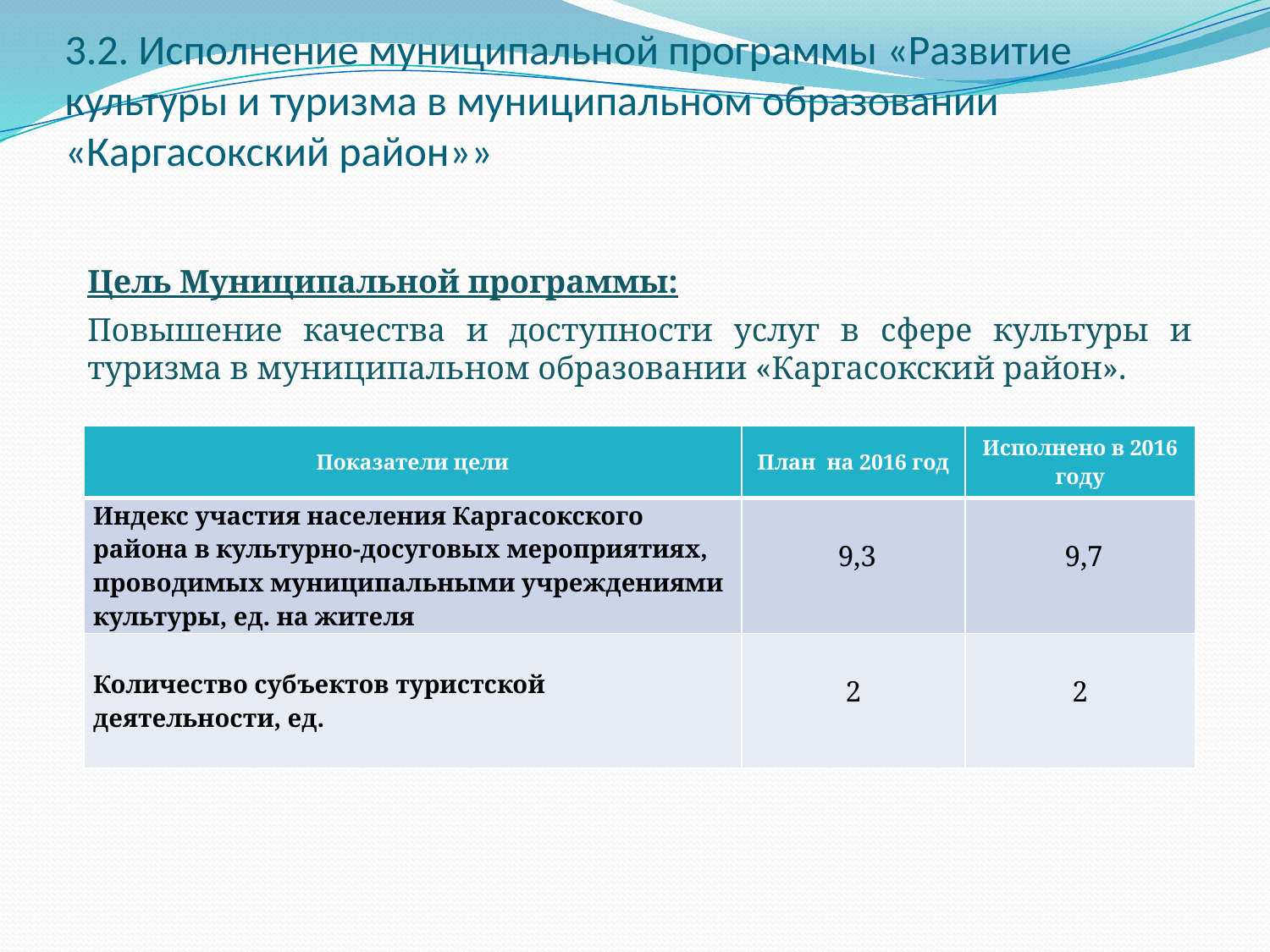

# 3.2. Исполнение муниципальной программы «Развитие культуры и туризма в муниципальном образовании «Каргасокский район»»
Цель Муниципальной программы:
Повышение качества и доступности услуг в сфере культуры и туризма в муниципальном образовании «Каргасокский район».
| Показатели цели | План на 2016 год | Исполнено в 2016 году |
| --- | --- | --- |
| Индекс участия населения Каргасокского района в культурно-досуговых мероприятиях, проводимых муниципальными учреждениями культуры, ед. на жителя | 9,3 | 9,7 |
| Количество субъектов туристской деятельности, ед. | 2 | 2 |